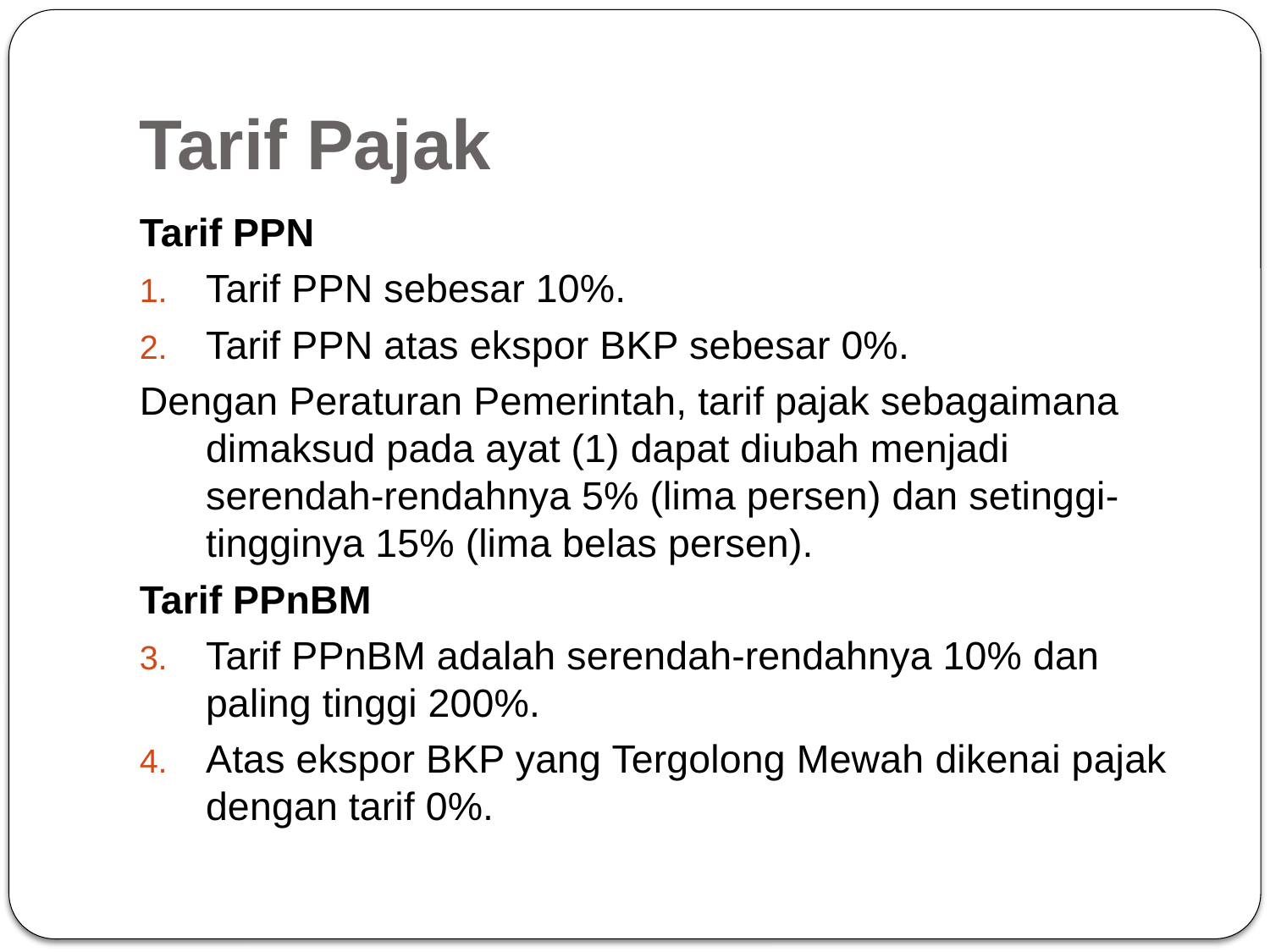

# Tarif Pajak
Tarif PPN
Tarif PPN sebesar 10%.
Tarif PPN atas ekspor BKP sebesar 0%.
Dengan Peraturan Pemerintah, tarif pajak sebagaimana dimaksud pada ayat (1) dapat diubah menjadi serendah-rendahnya 5% (lima persen) dan setinggi-tingginya 15% (lima belas persen).
Tarif PPnBM
Tarif PPnBM adalah serendah-rendahnya 10% dan paling tinggi 200%.
Atas ekspor BKP yang Tergolong Mewah dikenai pajak dengan tarif 0%.